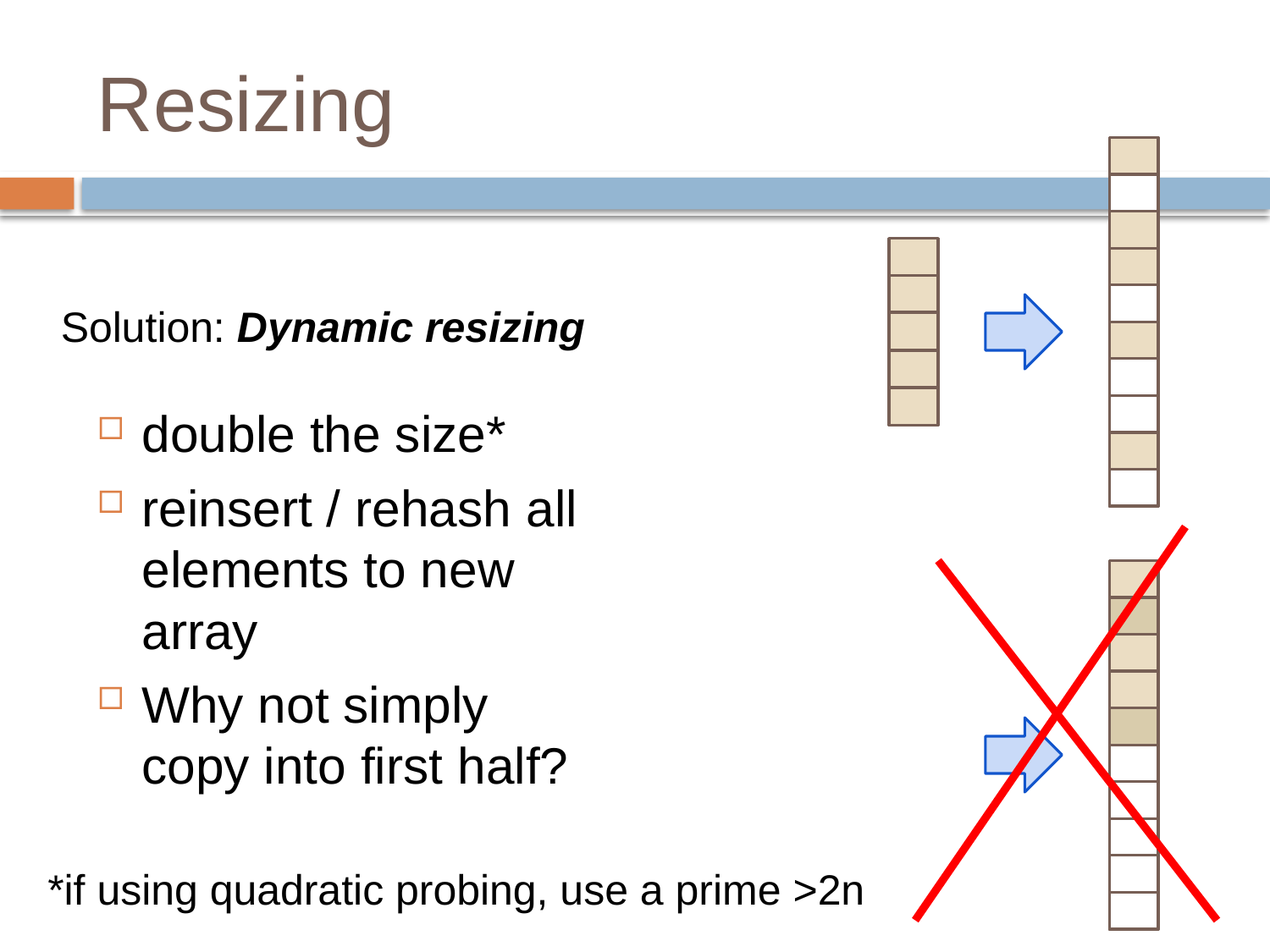

# Resizing

Solution: Dynamic resizing

double the size*
reinsert / rehash all elements to new array
Why not simply copy into first half?

*if using quadratic probing, use a prime >2n